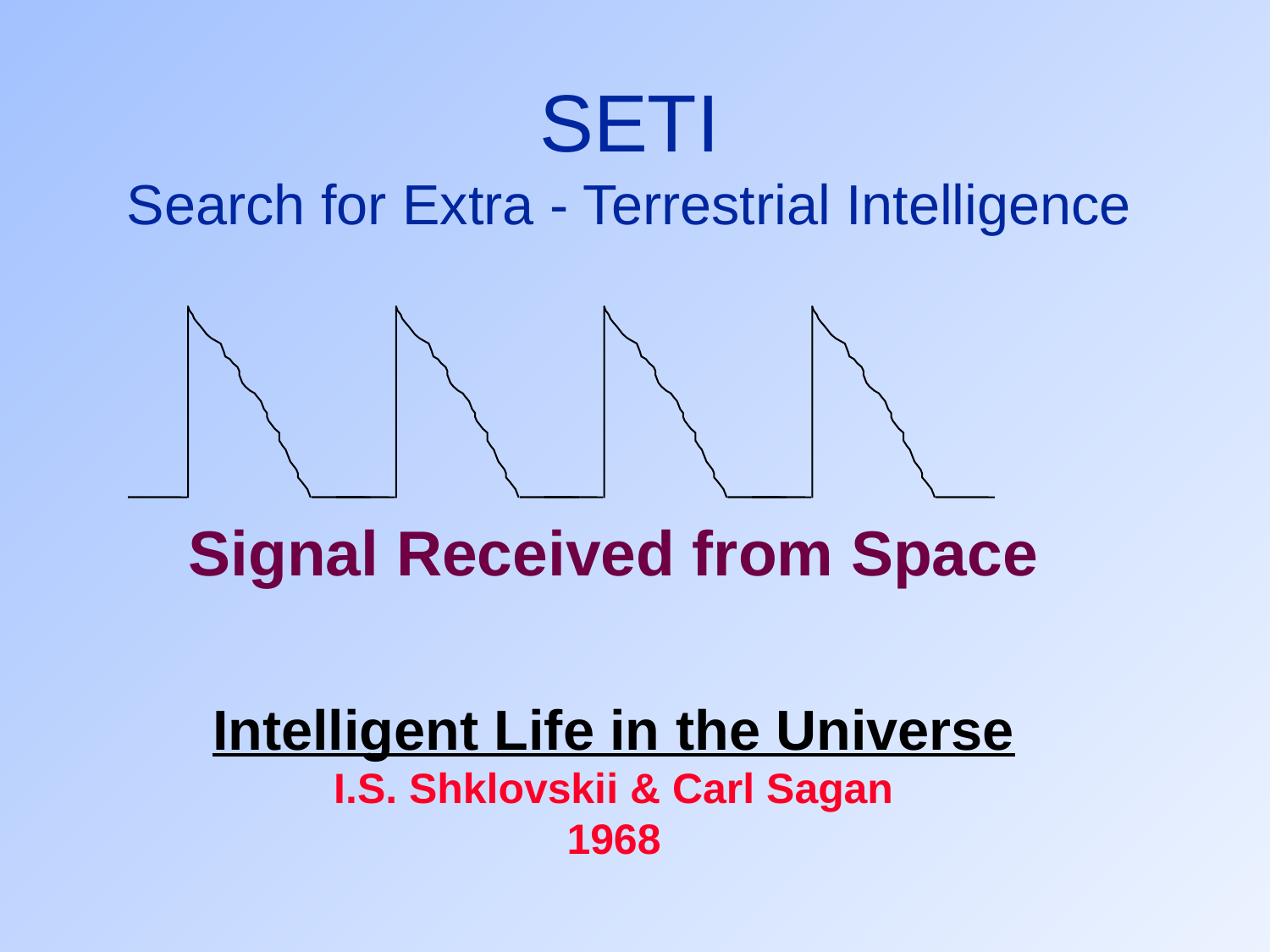

SETI
Search for Extra - Terrestrial Intelligence

# Signal Received from Space
Intelligent Life in the Universe
I.S. Shklovskii & Carl Sagan
1968